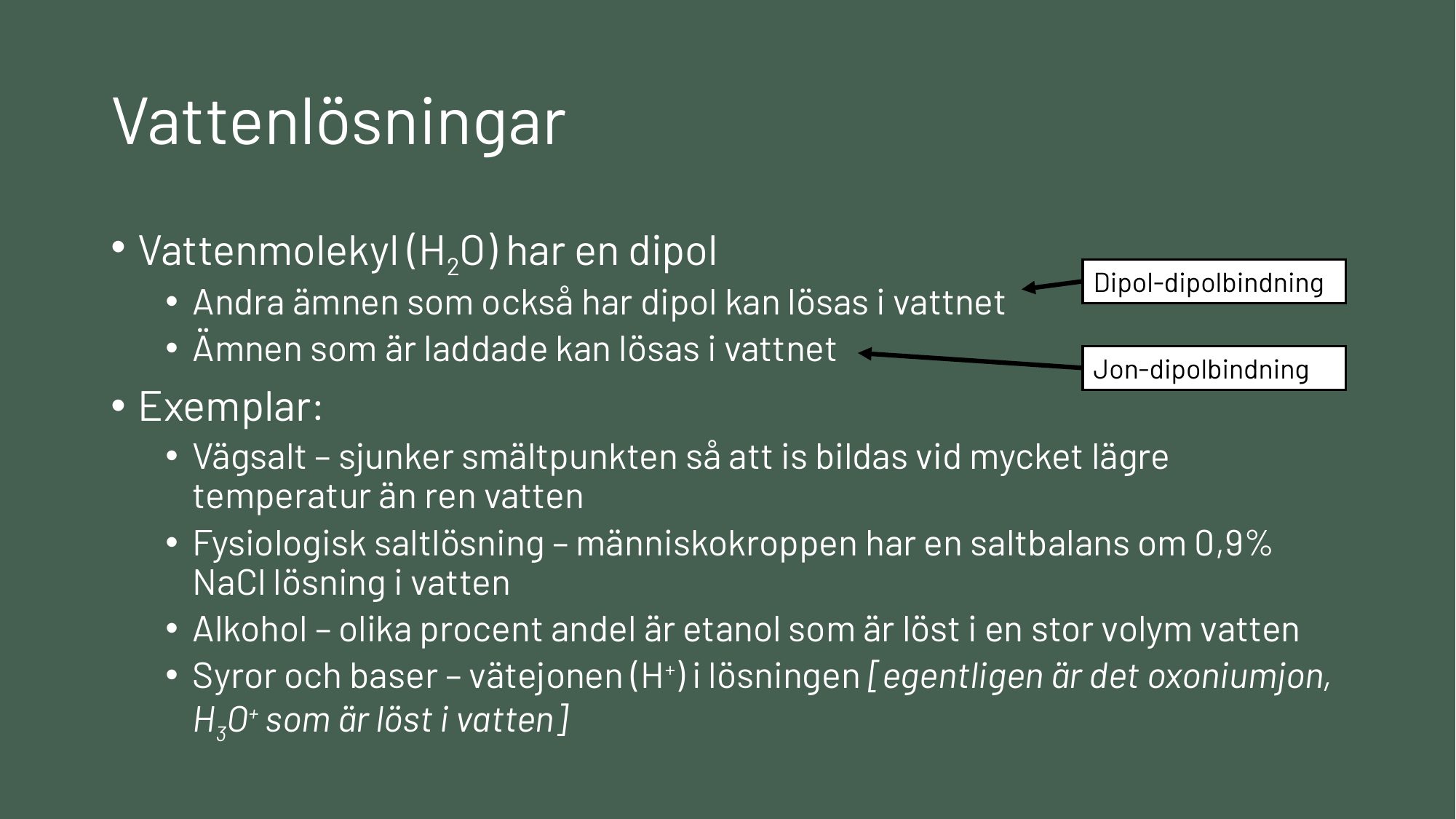

# Vattenlösningar
Vattenmolekyl (H2O) har en dipol
Andra ämnen som också har dipol kan lösas i vattnet
Ämnen som är laddade kan lösas i vattnet
Exemplar:
Vägsalt – sjunker smältpunkten så att is bildas vid mycket lägre temperatur än ren vatten
Fysiologisk saltlösning – människokroppen har en saltbalans om 0,9% NaCl lösning i vatten
Alkohol – olika procent andel är etanol som är löst i en stor volym vatten
Syror och baser – vätejonen (H+) i lösningen [egentligen är det oxoniumjon,  H3O+ som är löst i vatten]

Dipol-dipolbindning
Jon-dipolbindning